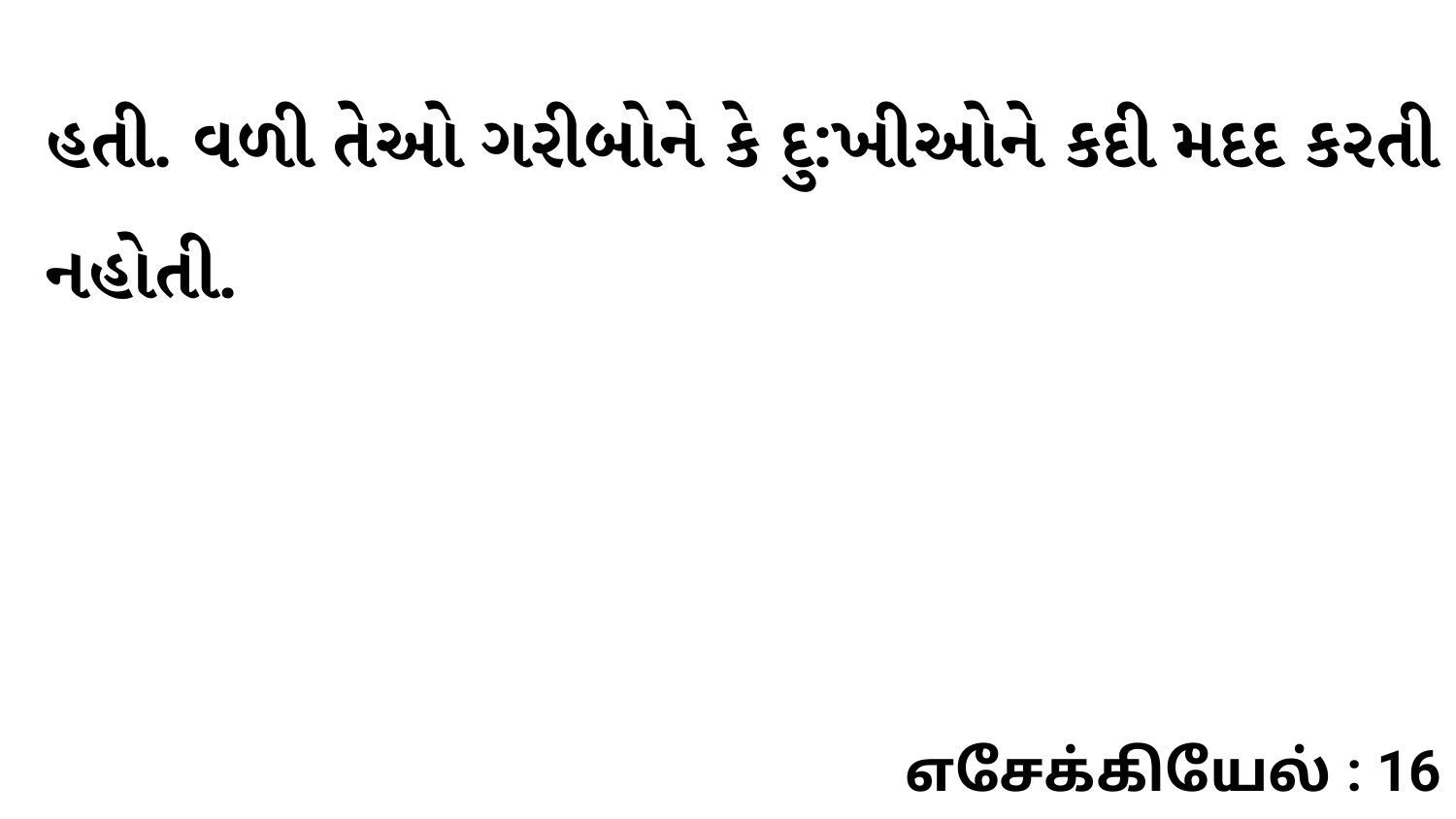

હતી. વળી તેઓ ગરીબોને કે દુ:ખીઓને કદી મદદ કરતી નહોતી.
எசேக்கியேல் : 16